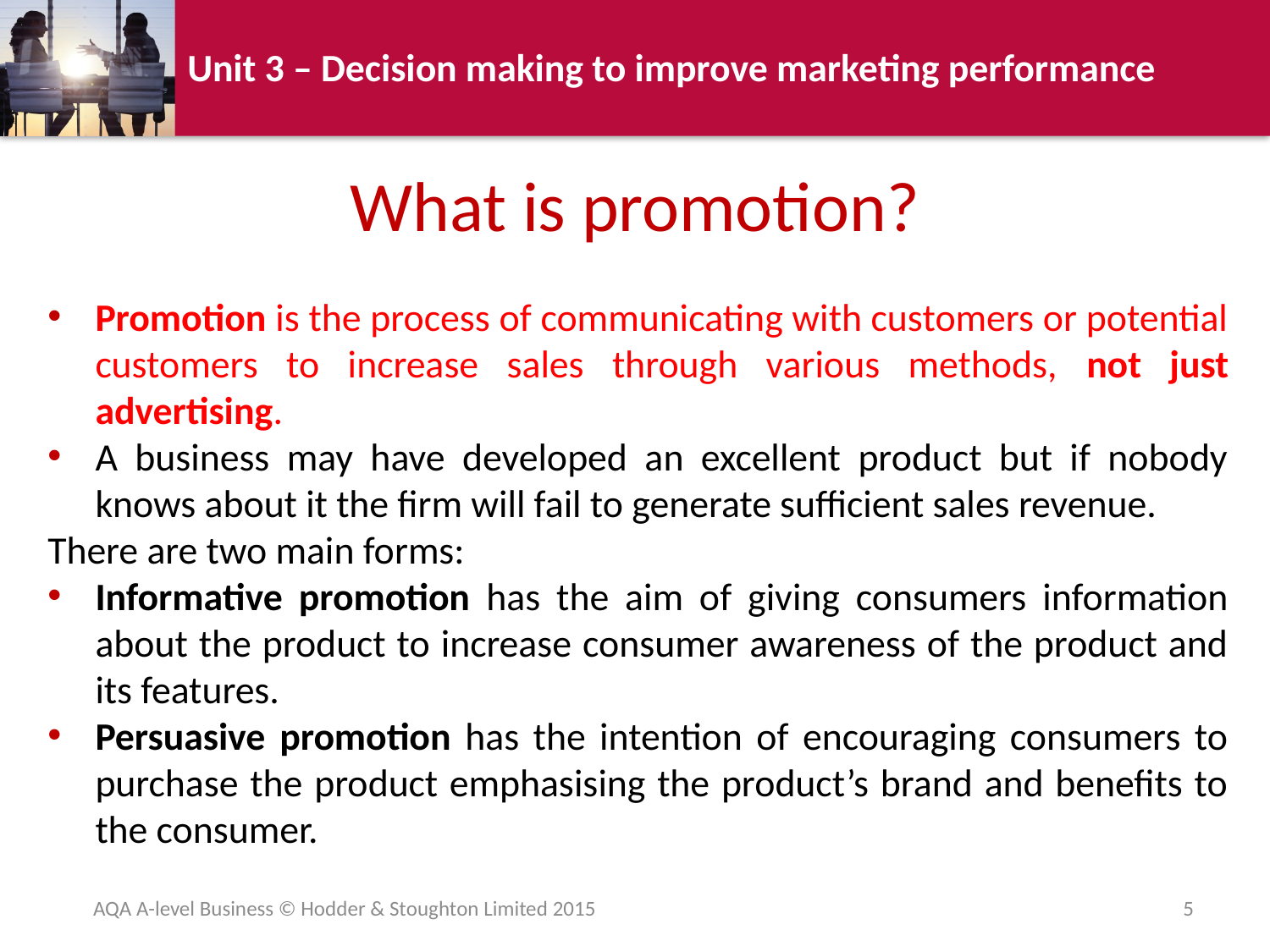

# What is promotion?
Promotion is the process of communicating with customers or potential customers to increase sales through various methods, not just advertising.
A business may have developed an excellent product but if nobody knows about it the firm will fail to generate sufficient sales revenue.
There are two main forms:
Informative promotion has the aim of giving consumers information about the product to increase consumer awareness of the product and its features.
Persuasive promotion has the intention of encouraging consumers to purchase the product emphasising the product’s brand and benefits to the consumer.
AQA A-level Business © Hodder & Stoughton Limited 2015
5